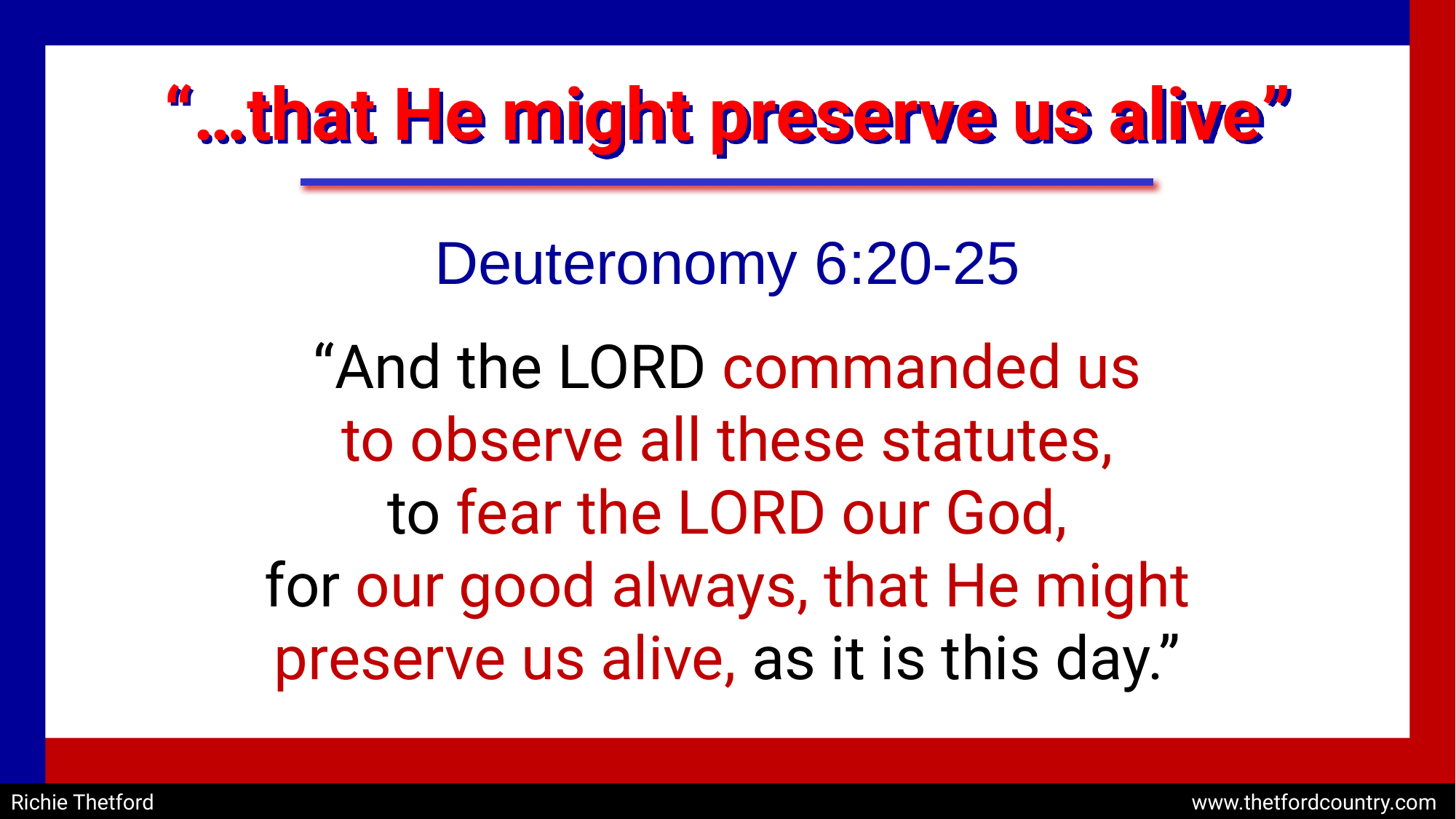

# “…that He might preserve us alive”
Deuteronomy 6:20-25
“And the LORD commanded us
to observe all these statutes,
to fear the LORD our God,
for our good always, that He might preserve us alive, as it is this day.”

Richie Thetford									                 www.thetfordcountry.com